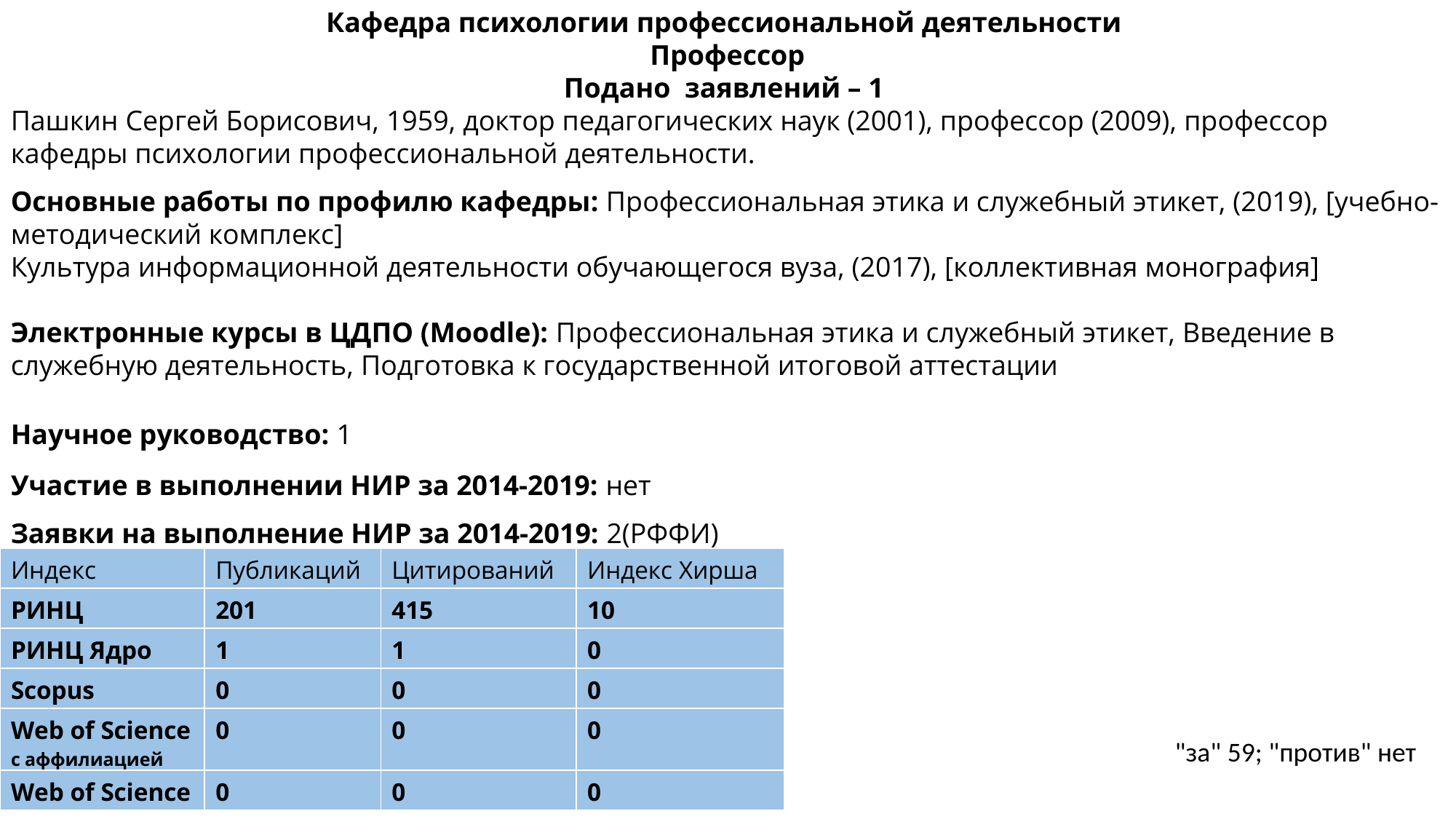

Кафедра психологии профессиональной деятельности
Профессор
Подано  заявлений – 1
Пашкин Сергей Борисович, 1959​, доктор педагогических наук (2001)​, профессор (2009), профессор кафедры психологии профессиональной деятельности.
Основные работы по профилю кафедры: Профессиональная этика и служебный этикет, (2019), [учебно-методический комплекс]
Культура информационной деятельности обучающегося вуза, (2017), [коллективная монография]​
Электронные курсы в ЦДПО (Moodle): Профессиональная этика и служебный этикет, Введение в служебную деятельность, Подготовка к государственной итоговой аттестации​
Научное руководство: 1
Участие в выполнении НИР за 2014-2019: ​нет
Заявки на выполнение НИР за 2014-2019: 2(РФФИ)​

| Индекс | Публикаций | Цитирований | Индекс Хирша |
| --- | --- | --- | --- |
| РИНЦ | 201 | 415 | 10 |
| РИНЦ Ядро | 1 | 1 | 0 |
| Scopus | 0 | 0 | 0 |
| Web of Science c аффилиацией | 0 | 0 | 0 |
| Web of Science | 0 | 0 | 0 |
"за" 59; "против" нет